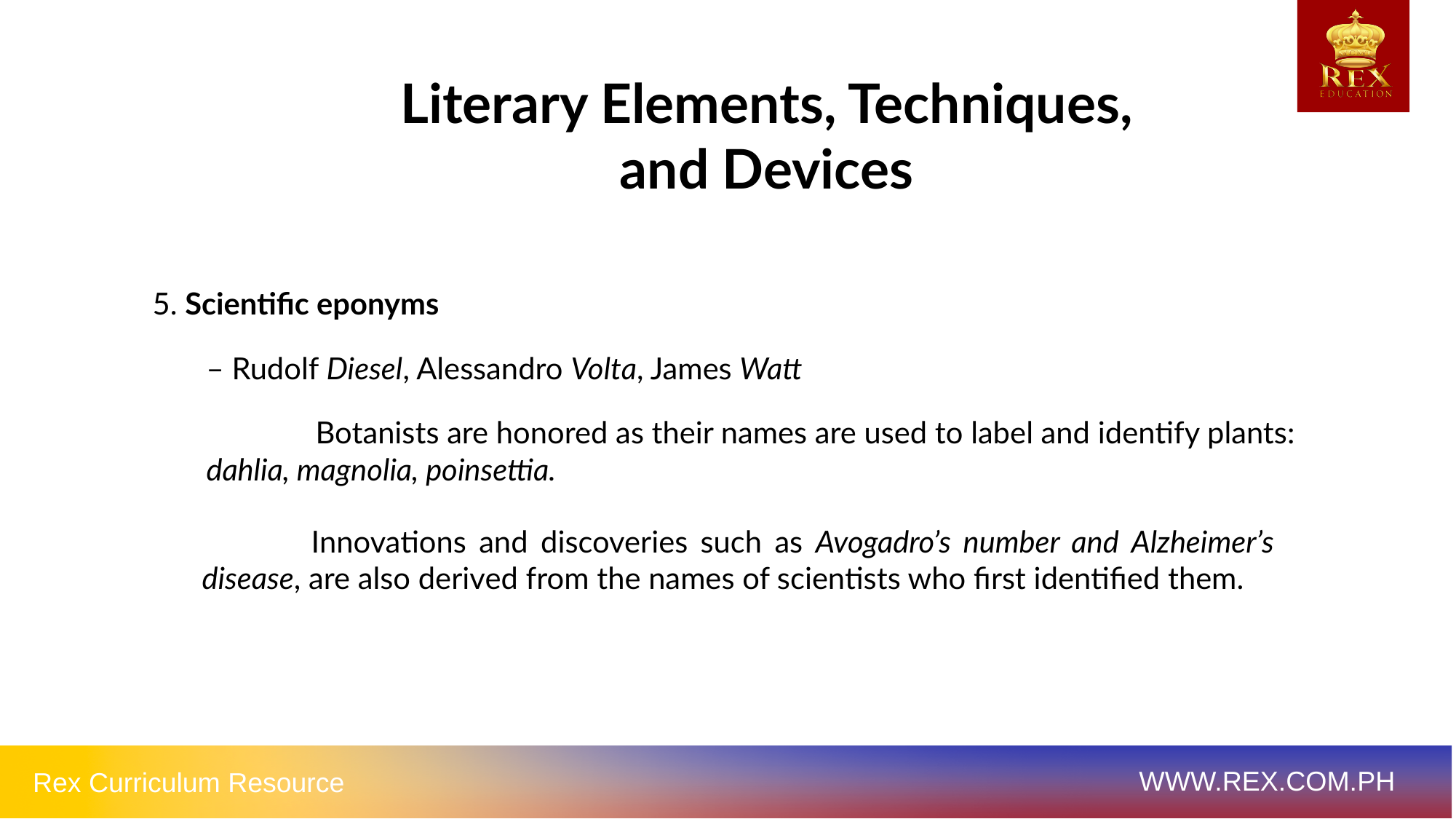

Literary Elements, Techniques, and Devices
5. Scientific eponyms
– Rudolf Diesel, Alessandro Volta, James Watt
	Botanists are honored as their names are used to label and identify plants: dahlia, magnolia, poinsettia.
	Innovations and discoveries such as Avogadro’s number and Alzheimer’s disease, are also derived from the names of scientists who first identified them.